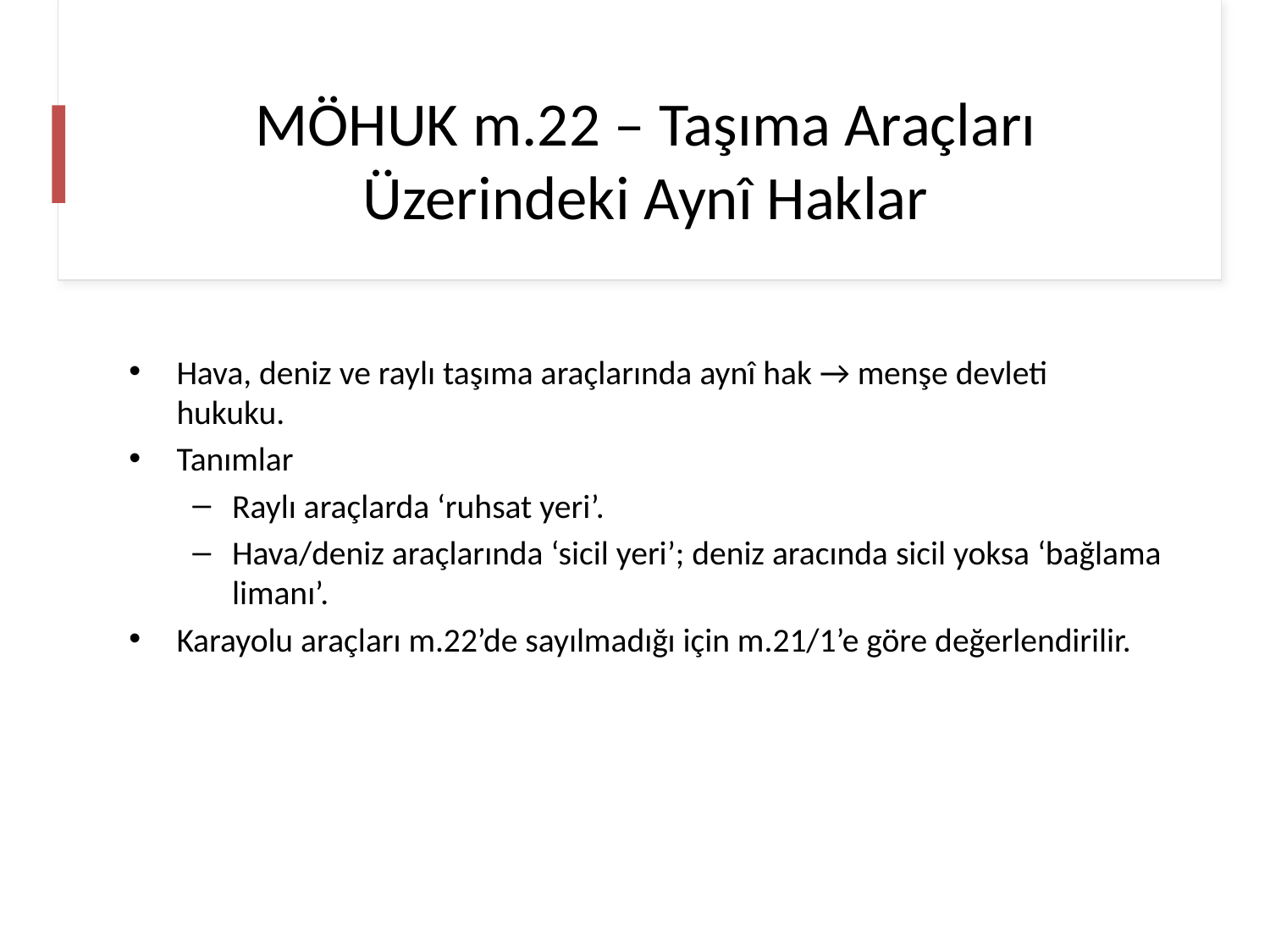

# MÖHUK m.22 – Taşıma Araçları Üzerindeki Aynî Haklar

Hava, deniz ve raylı taşıma araçlarında aynî hak → menşe devleti hukuku.
Tanımlar
Raylı araçlarda ‘ruhsat yeri’.
Hava/deniz araçlarında ‘sicil yeri’; deniz aracında sicil yoksa ‘bağlama limanı’.
Karayolu araçları m.22’de sayılmadığı için m.21/1’e göre değerlendirilir.